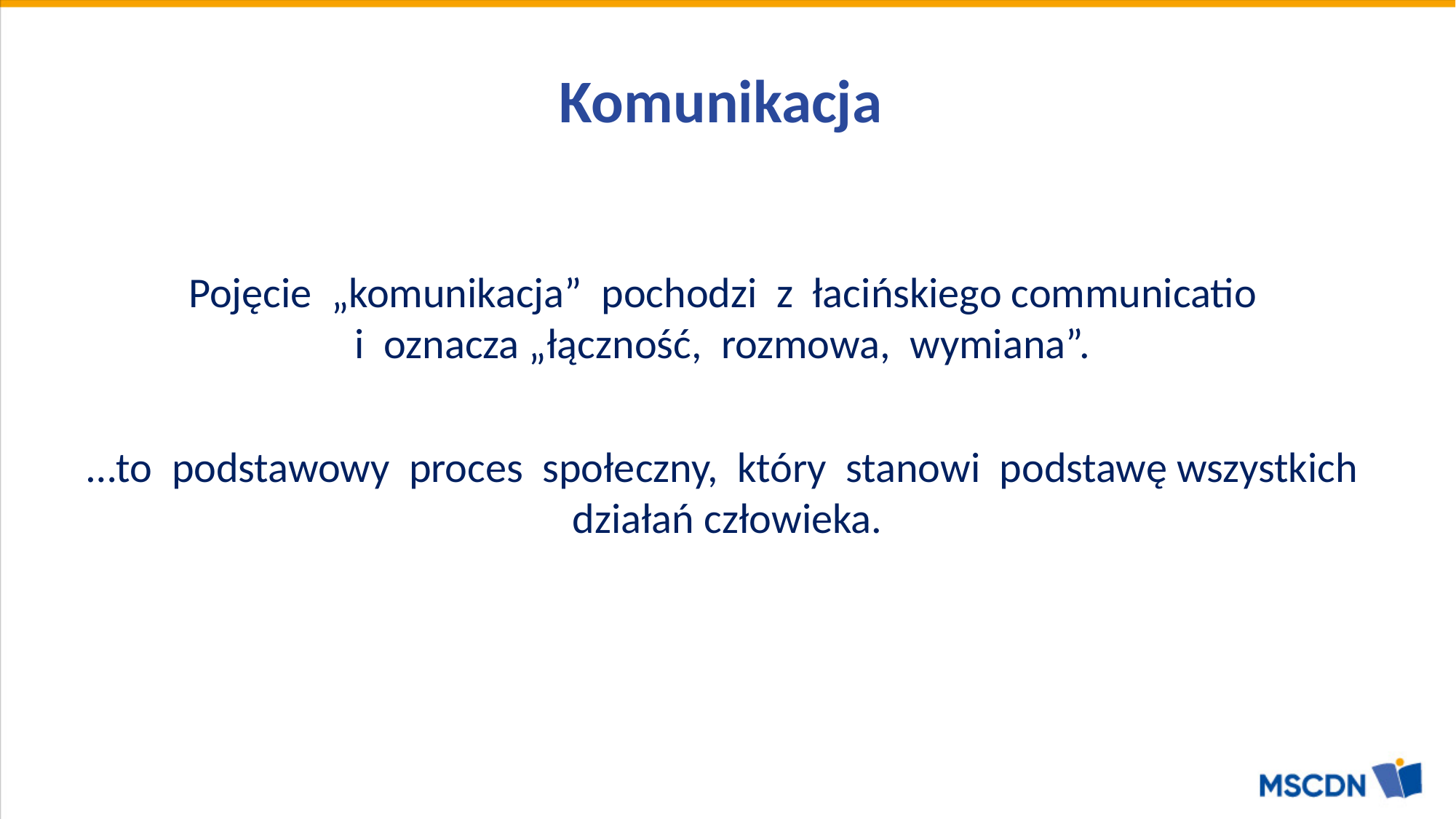

# Komunikacja

Pojęcie  „komunikacja”  pochodzi  z  łacińskiego communicatio
i  oznacza „łączność,  rozmowa,  wymiana”.

…to  podstawowy  proces  społeczny,  który  stanowi  podstawę wszystkich  działań człowieka.